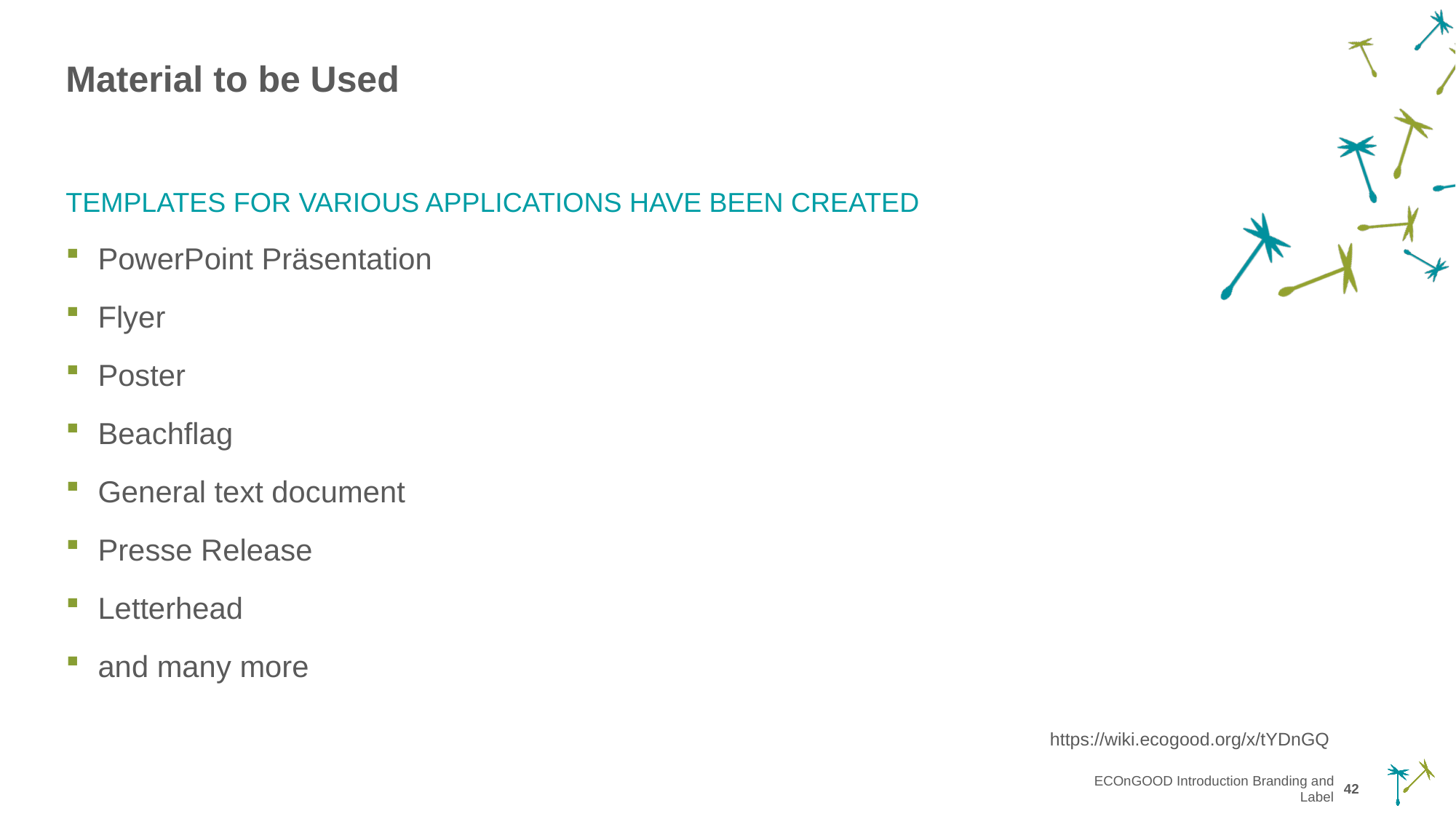

# Material to be Used
Templates for various applications have been created
PowerPoint Präsentation
Flyer
Poster
Beachflag
General text document
Presse Release
Letterhead
and many more
https://wiki.ecogood.org/x/tYDnGQ
ECOnGOOD Introduction Branding and Label
42